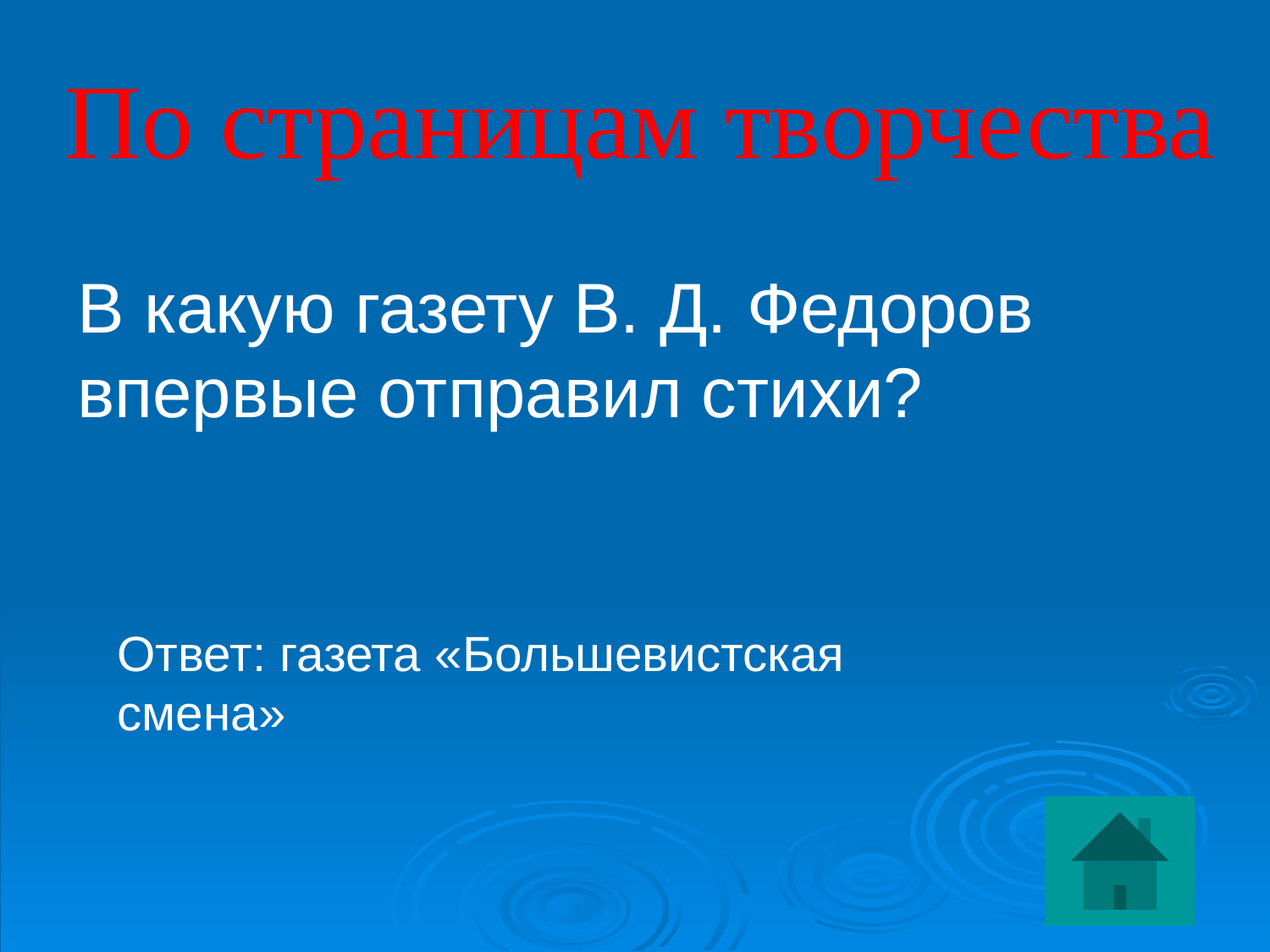

По страницам творчества
В какую газету В. Д. Федоров впервые отправил стихи?
Ответ: газета «Большевистская смена»